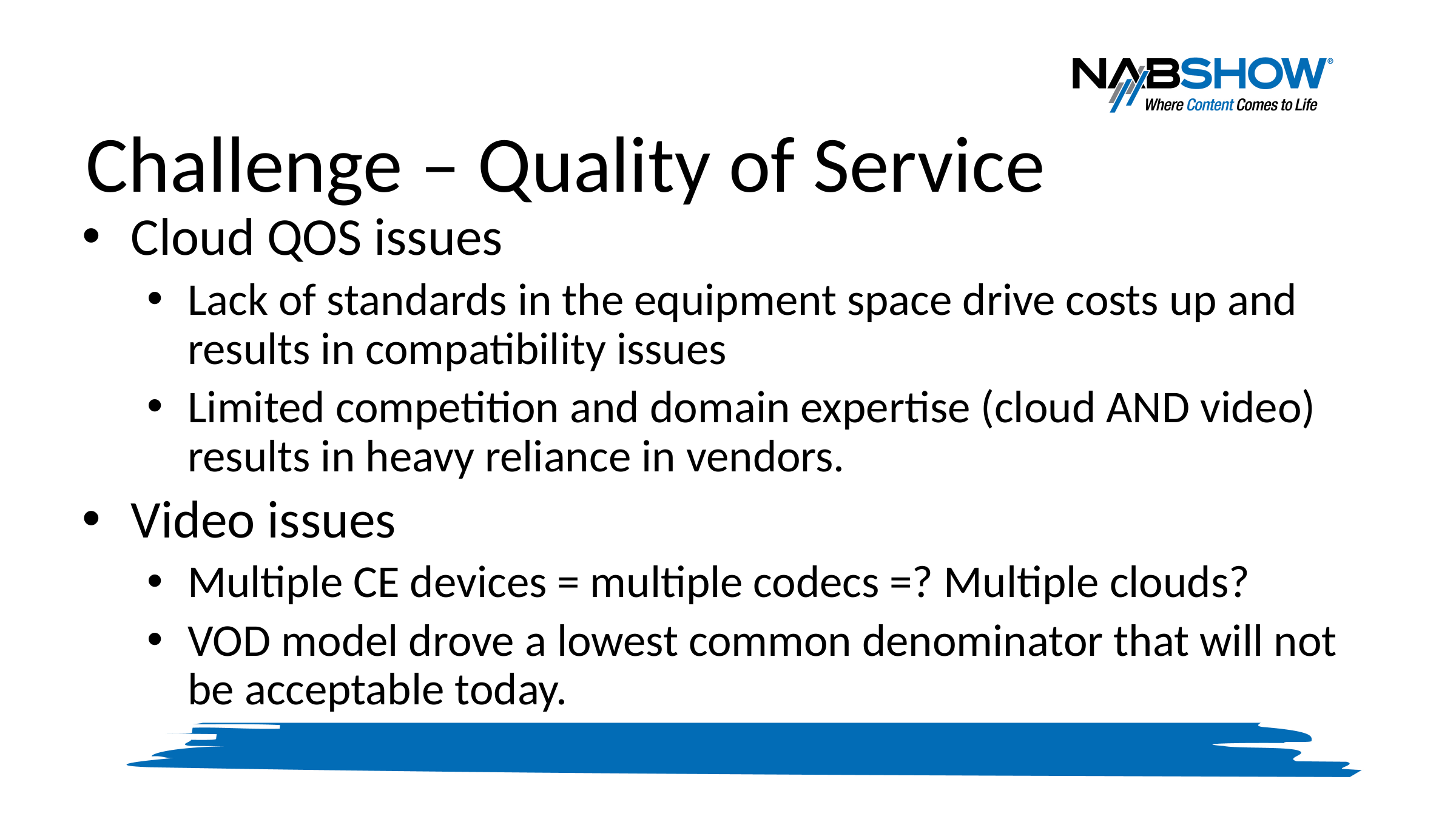

# Challenge – Quality of Service
Cloud QOS issues
Lack of standards in the equipment space drive costs up and results in compatibility issues
Limited competition and domain expertise (cloud AND video) results in heavy reliance in vendors.
Video issues
Multiple CE devices = multiple codecs =? Multiple clouds?
VOD model drove a lowest common denominator that will not be acceptable today.